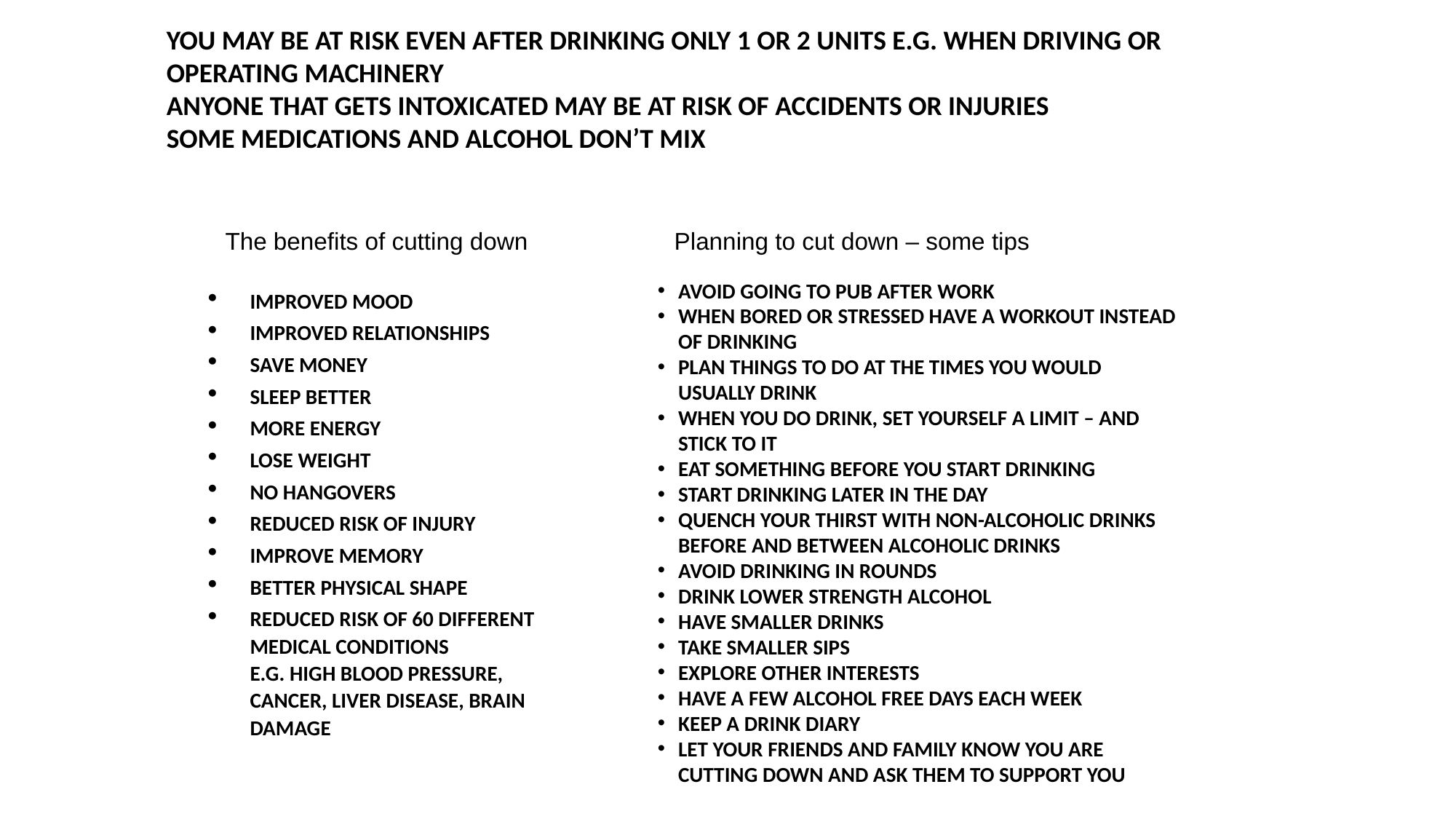

YOU MAY BE AT RISK EVEN AFTER DRINKING ONLY 1 OR 2 UNITS E.G. WHEN DRIVING OR OPERATING MACHINERY
ANYONE THAT GETS INTOXICATED MAY BE AT RISK OF ACCIDENTS OR INJURIES
SOME MEDICATIONS AND ALCOHOL DON’T MIX
The benefits of cutting down
Planning to cut down – some tips
AVOID GOING TO PUB AFTER WORK
WHEN BORED OR STRESSED HAVE A WORKOUT INSTEAD OF DRINKING
PLAN THINGS TO DO AT THE TIMES YOU WOULD USUALLY DRINK
WHEN YOU DO DRINK, SET YOURSELF A LIMIT – AND STICK TO IT
EAT SOMETHING BEFORE YOU START DRINKING
START DRINKING LATER IN THE DAY
QUENCH YOUR THIRST WITH NON-ALCOHOLIC DRINKS BEFORE AND BETWEEN ALCOHOLIC DRINKS
AVOID DRINKING IN ROUNDS
DRINK LOWER STRENGTH ALCOHOL
HAVE SMALLER DRINKS
TAKE SMALLER SIPS
EXPLORE OTHER INTERESTS
HAVE A FEW ALCOHOL FREE DAYS EACH WEEK
KEEP A DRINK DIARY
LET YOUR FRIENDS AND FAMILY KNOW YOU ARE CUTTING DOWN AND ASK THEM TO SUPPORT YOU
IMPROVED MOOD
IMPROVED RELATIONSHIPS
SAVE MONEY
SLEEP BETTER
MORE ENERGY
LOSE WEIGHT
NO HANGOVERS
REDUCED RISK OF INJURY
IMPROVE MEMORY
BETTER PHYSICAL SHAPE
REDUCED RISK OF 60 DIFFERENT MEDICAL CONDITIONS
E.G. HIGH BLOOD PRESSURE, CANCER, LIVER DISEASE, BRAIN DAMAGE